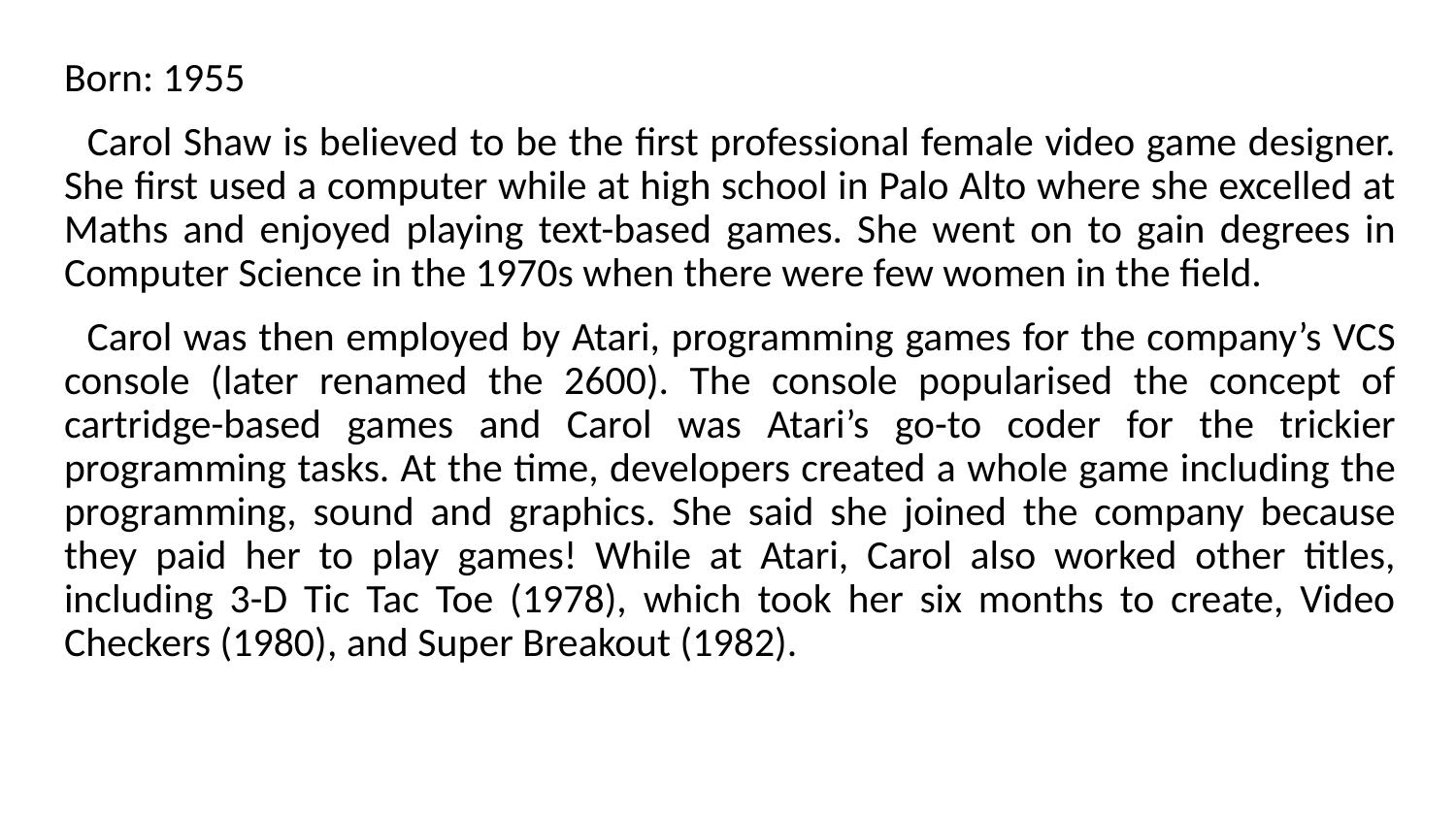

Born: 1955
  Carol Shaw is believed to be the first professional female video game designer. She first used a computer while at high school in Palo Alto where she excelled at Maths and enjoyed playing text-based games. She went on to gain degrees in Computer Science in the 1970s when there were few women in the field.
  Carol was then employed by Atari, programming games for the company’s VCS console (later renamed the 2600). The console popularised the concept of cartridge-based games and Carol was Atari’s go-to coder for the trickier programming tasks. At the time, developers created a whole game including the programming, sound and graphics. She said she joined the company because they paid her to play games! While at Atari, Carol also worked other titles, including 3-D Tic Tac Toe (1978), which took her six months to create, Video Checkers (1980), and Super Breakout (1982).